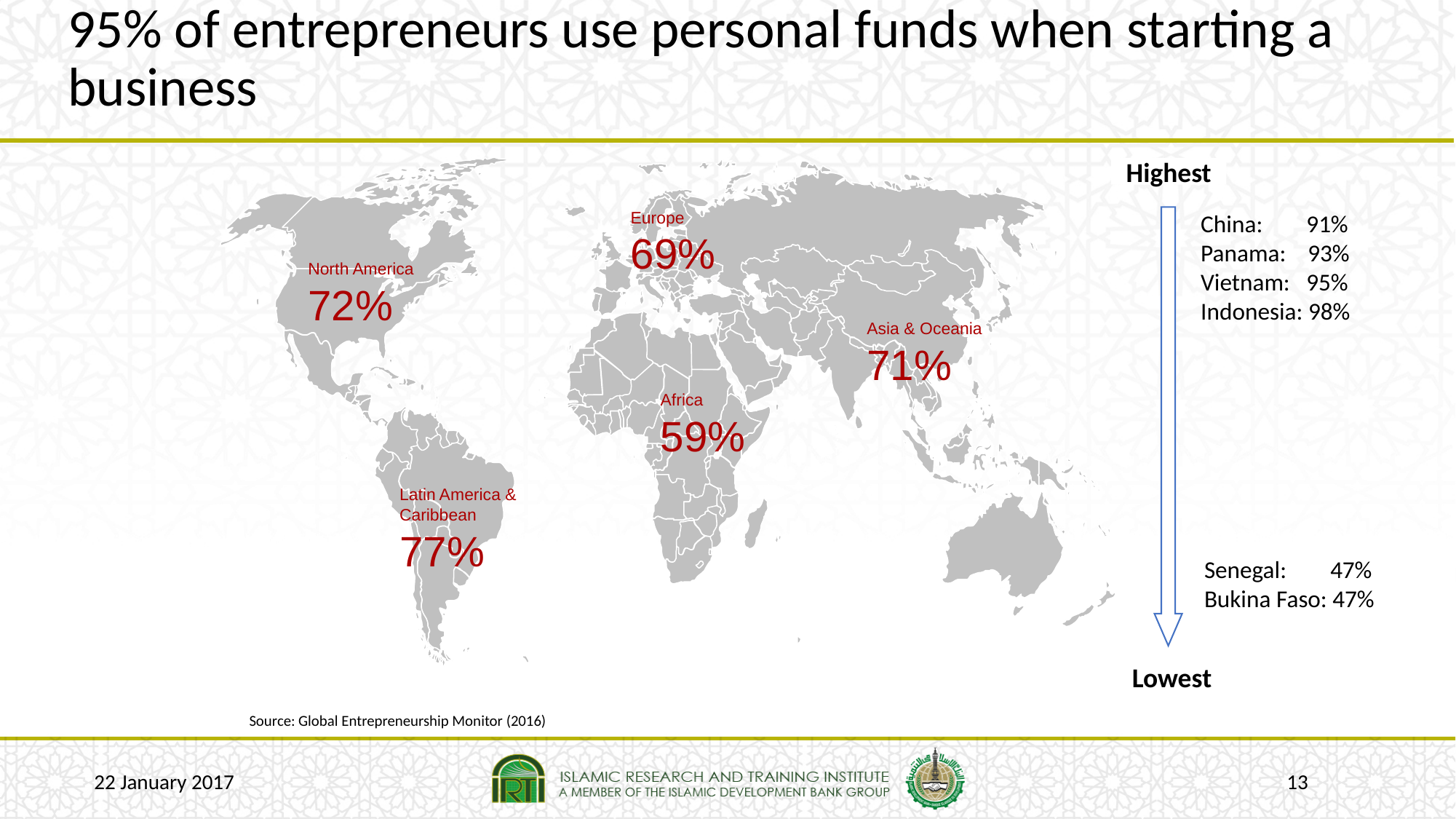

# 95% of entrepreneurs use personal funds when starting a business

Europe
69%

North America
72%

Asia & Oceania
71%

Africa
59%

Latin America & Caribbean
77%

Highest
China:        91%
Panama:    93%
Vietnam:   95%
Indonesia: 98%

Senegal:        47%
Bukina Faso: 47%
Lowest
Source: Global Entrepreneurship Monitor (2016)
22 January 2017
13